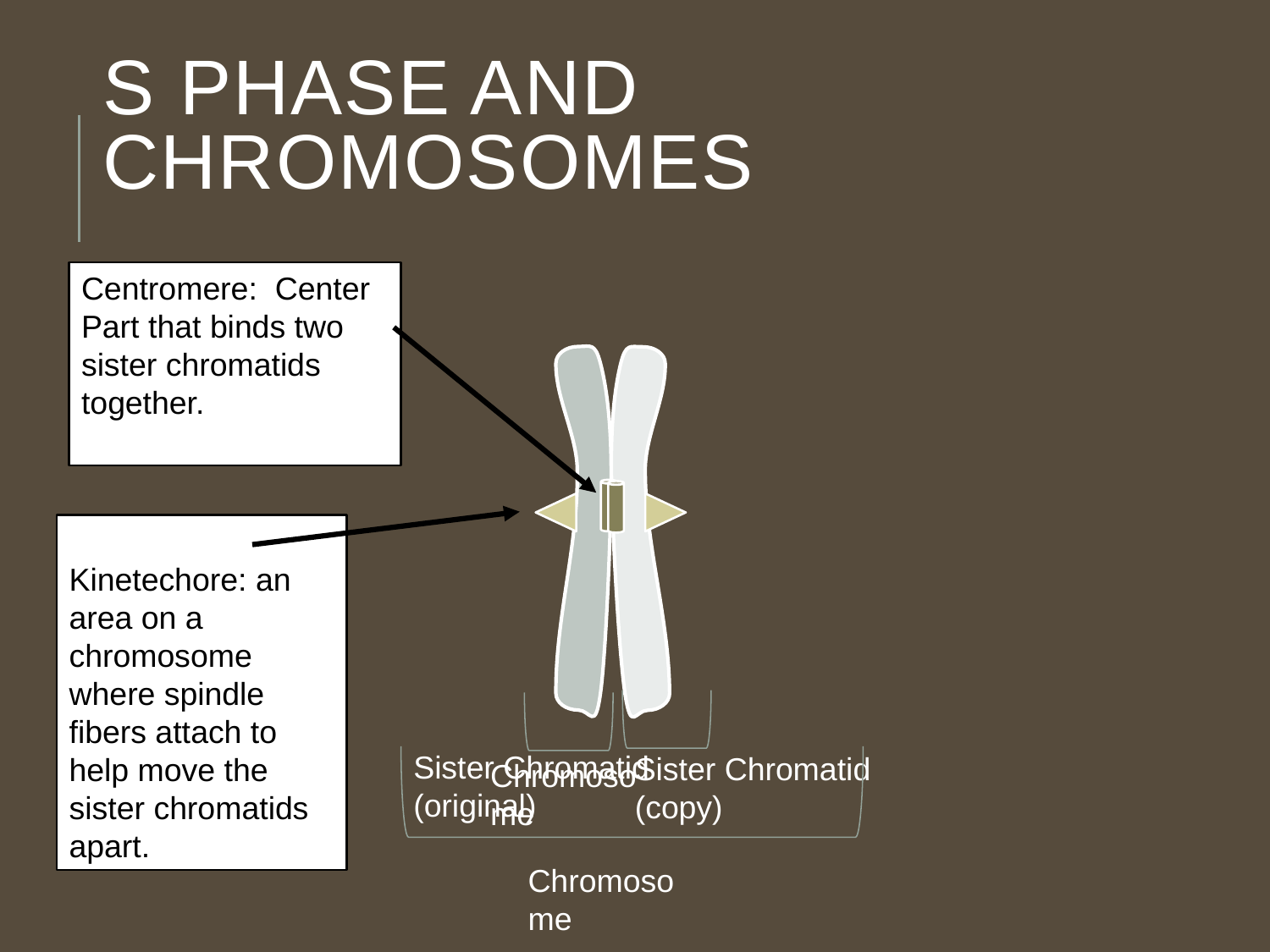

# S Phase and Chromosomes
Centromere:  Center Part that binds two sister chromatids together.

Kinetechore: an area on a chromosome where spindle fibers attach to help move the sister chromatids apart.

Sister Chromatid (original)
Sister Chromatid (copy)
Chromosome
Chromosome